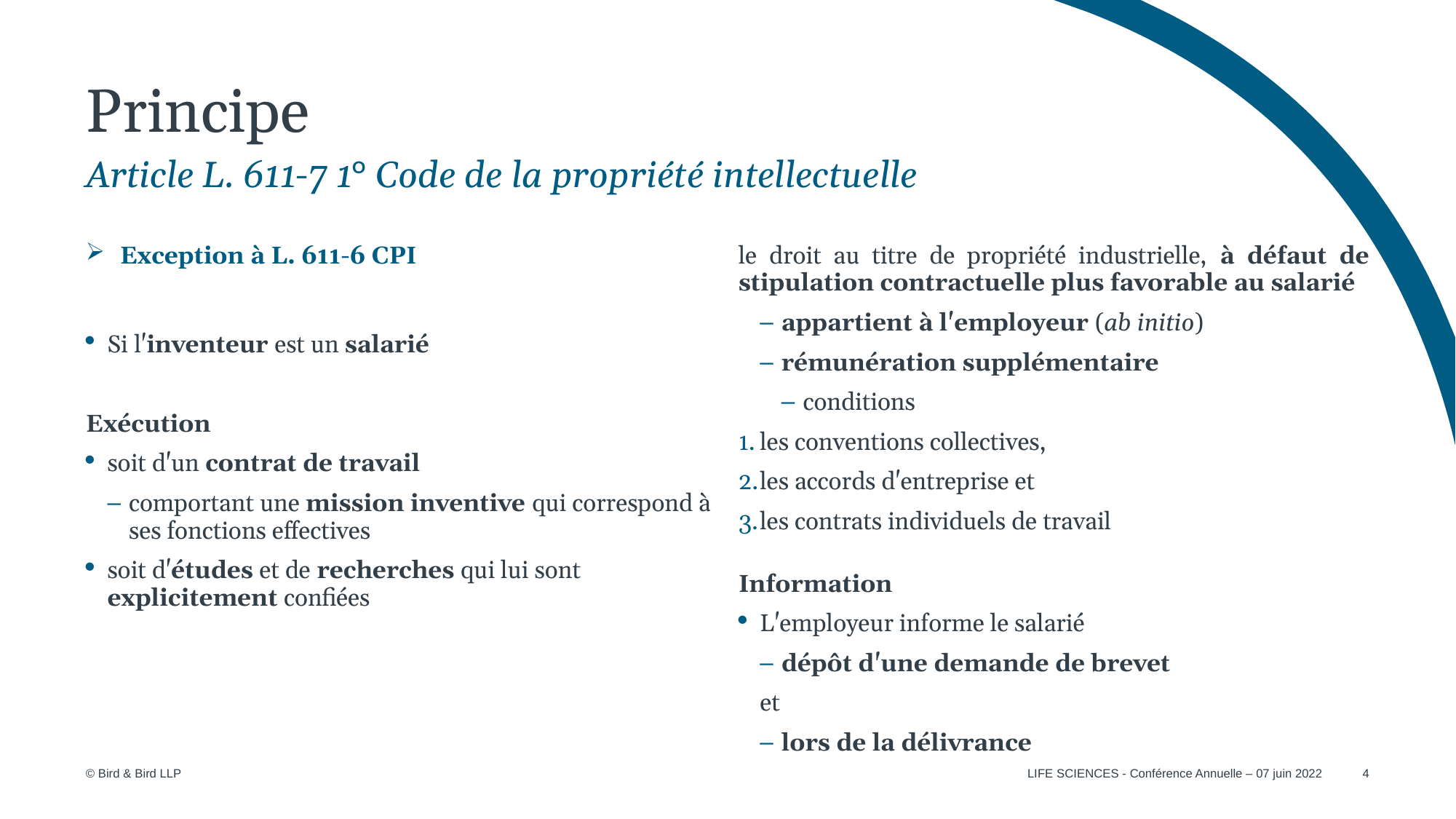

# Principe
Article L. 611-7 1° Code de la propriété intellectuelle

Exception à L. 611-6 CPI

Si l'inventeur est un salarié

Exécution
soit d'un contrat de travail
comportant une mission inventive qui correspond à ses fonctions effectives
soit d'études et de recherches qui lui sont explicitement confiées

le droit au titre de propriété industrielle, à défaut de stipulation contractuelle plus favorable au salarié
appartient à l'employeur (ab initio)
rémunération supplémentaire
conditions
les conventions collectives,
les accords d'entreprise et
les contrats individuels de travail
Information
L'employeur informe le salarié
dépôt d'une demande de brevet
et
lors de la délivrance
LIFE SCIENCES - Conférence Annuelle – 07 juin 2022